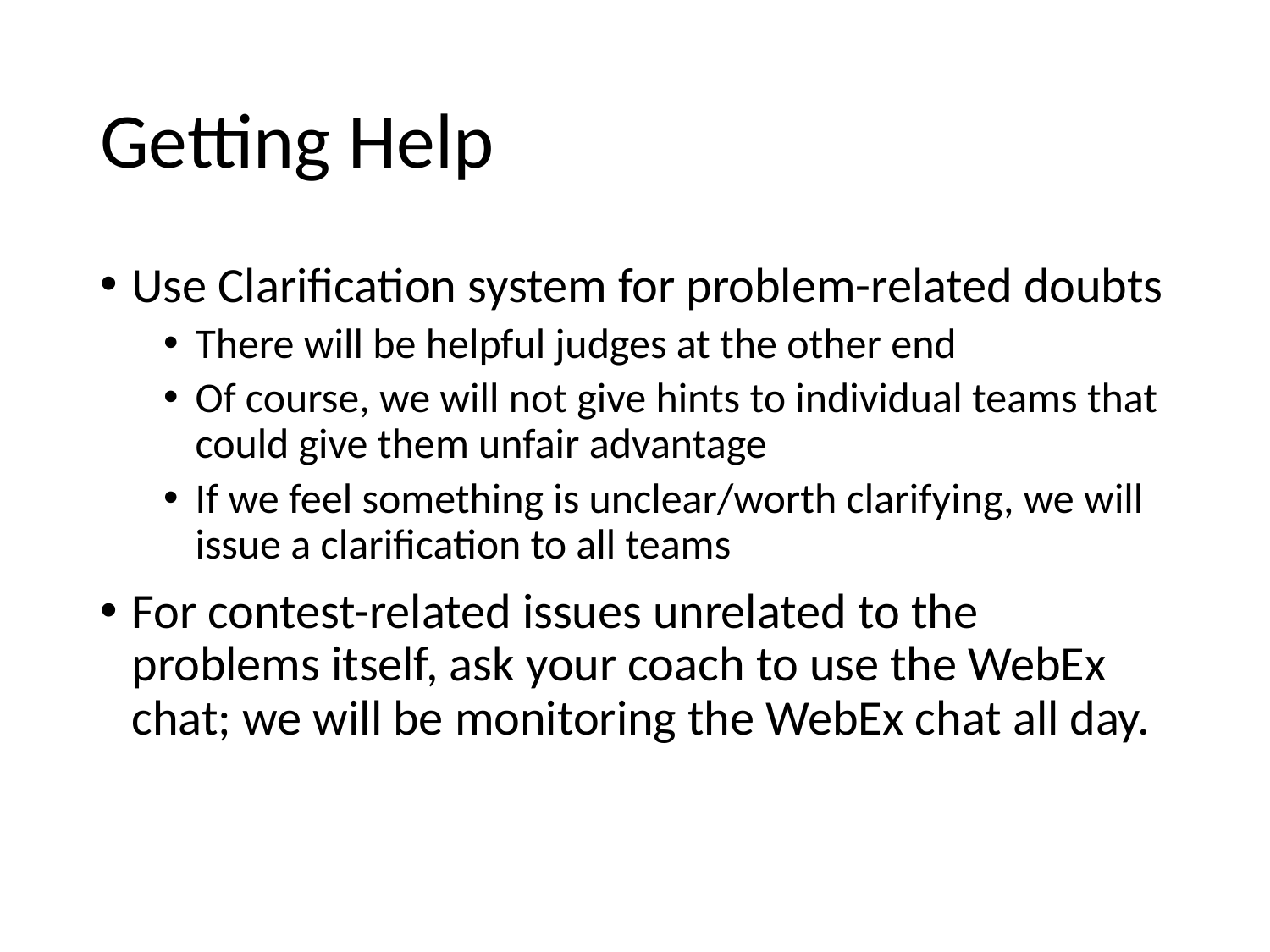

# Getting Help
Use Clarification system for problem-related doubts
There will be helpful judges at the other end
Of course, we will not give hints to individual teams that could give them unfair advantage
If we feel something is unclear/worth clarifying, we will issue a clarification to all teams
For contest-related issues unrelated to the problems itself, ask your coach to use the WebEx chat; we will be monitoring the WebEx chat all day.